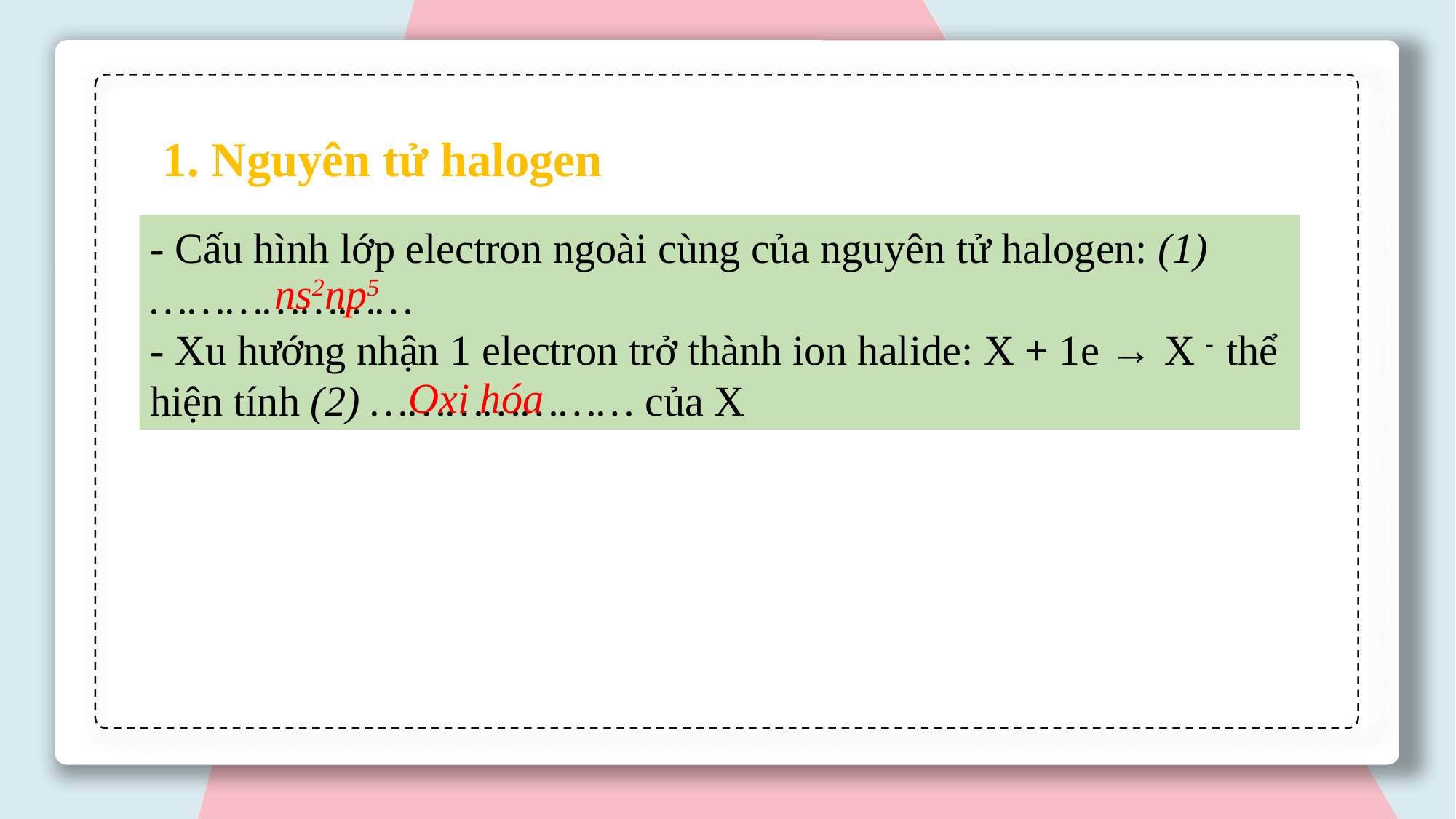

1. Nguyên tử halogen
- Cấu hình lớp electron ngoài cùng của nguyên tử halogen: (1) …………………
- Xu hướng nhận 1 electron trở thành ion halide: X + 1e → X -  thể hiện tính (2) ………………… của X
ns2np5
Oxi hóa